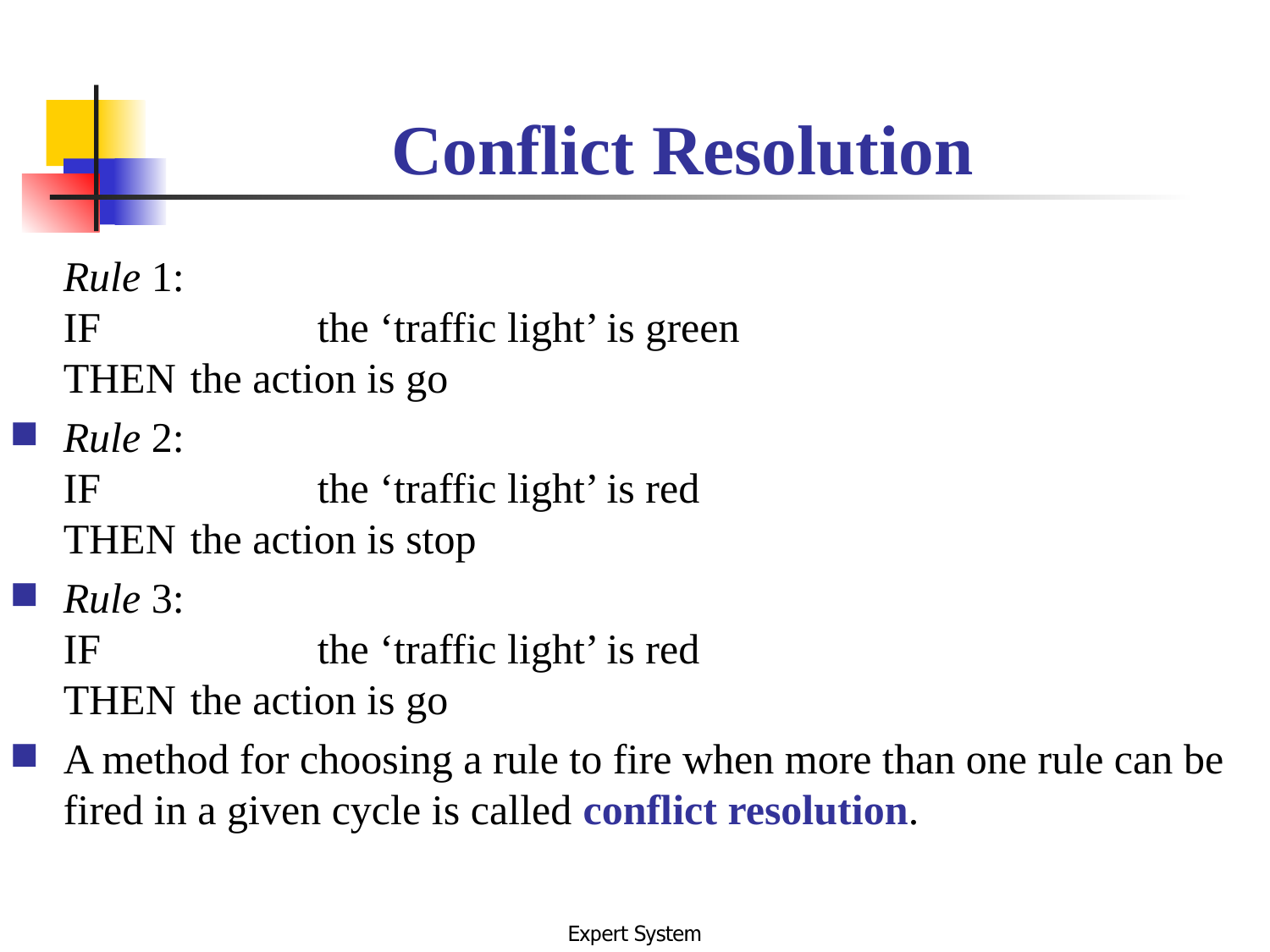

Conflict Resolution
	Rule 1:
	IF		the ‘traffic light’ is green
	THEN	the action is go
Rule 2:
	IF		the ‘traffic light’ is red
	THEN	the action is stop
Rule 3:
	IF		the ‘traffic light’ is red
	THEN	the action is go
A method for choosing a rule to fire when more than one rule can be fired in a given cycle is called conflict resolution.

Expert System
26